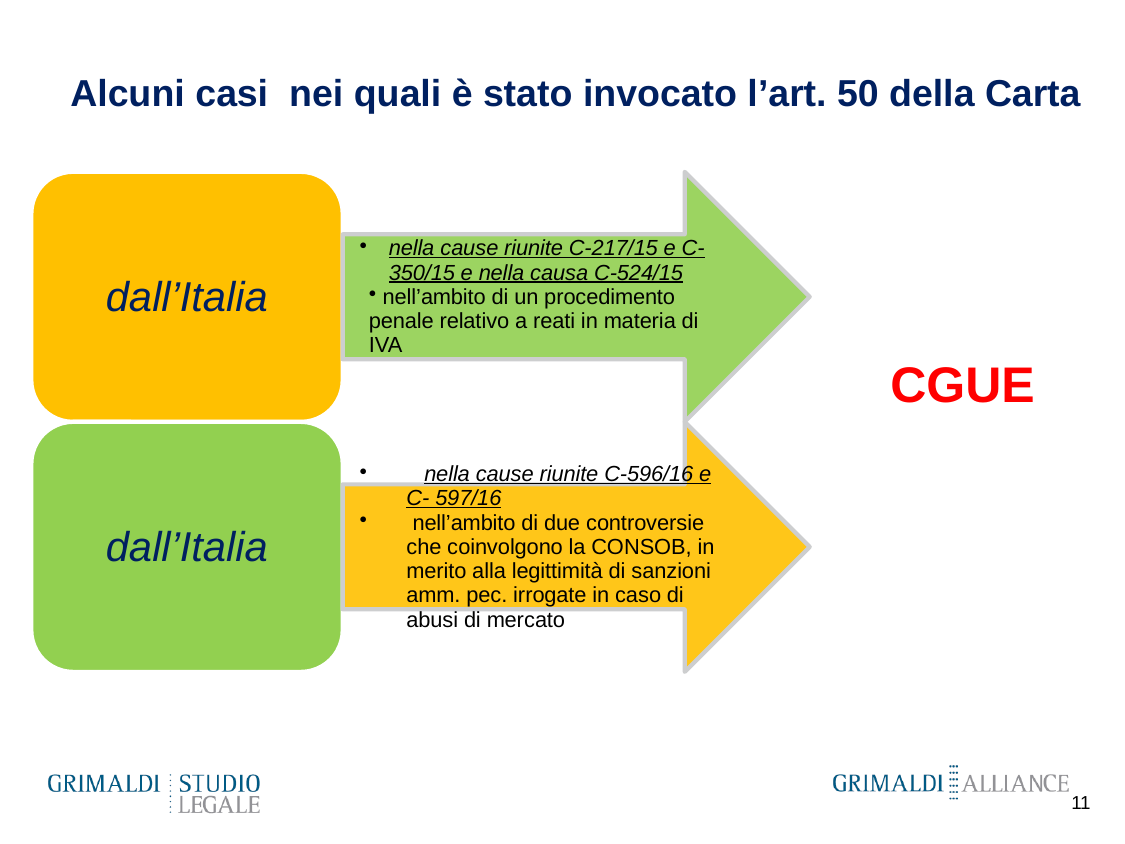

# Alcuni casi  nei quali è stato invocato l’art. 50 della Carta
dall’Italia
nella cause riunite C-217/15 e C-350/15 e nella causa C-524/15
dall’Italia
   nella cause riunite C-596/16 e C- 597/16
 nell’ambito di un procedimento penale relativo a reati in materia di IVA
 nell’ambito di due controversie che coinvolgono la CONSOB, in merito alla legittimità di sanzioni amm. pec. irrogate in caso di abusi di mercato
CGUE

11